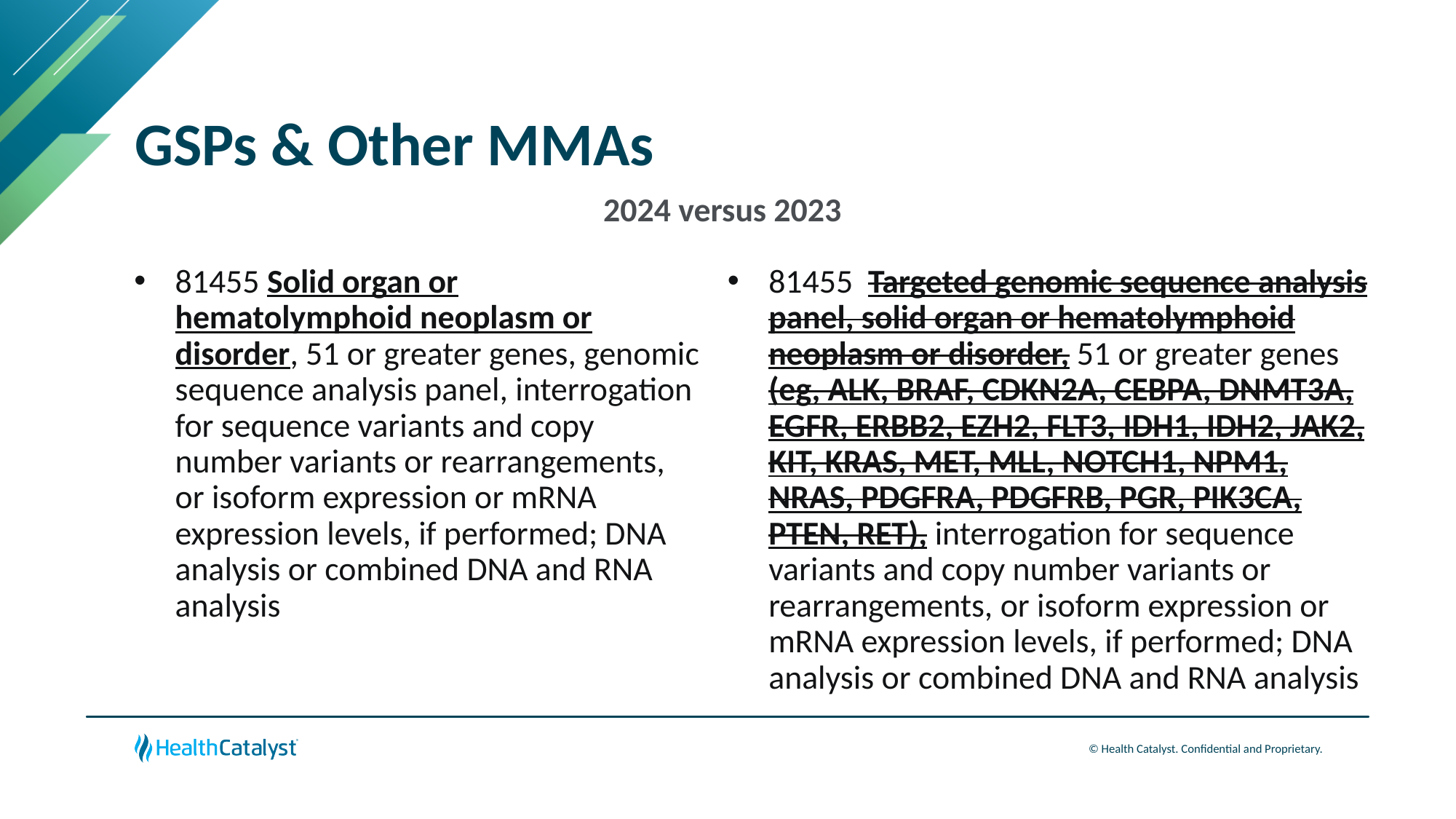

# GSPs & Other MMAs
2024 versus 2023
81455  Targeted genomic sequence analysis panel, solid organ or hematolymphoid neoplasm or disorder, 51 or greater genes (eg, ALK, BRAF, CDKN2A, CEBPA, DNMT3A, EGFR, ERBB2, EZH2, FLT3, IDH1, IDH2, JAK2, KIT, KRAS, MET, MLL, NOTCH1, NPM1, NRAS, PDGFRA, PDGFRB, PGR, PIK3CA, PTEN, RET), interrogation for sequence variants and copy number variants or rearrangements, or isoform expression or mRNA expression levels, if performed; DNA analysis or combined DNA and RNA analysis

81455 Solid organ or hematolymphoid neoplasm or disorder, 51 or greater genes, genomic sequence analysis panel, interrogation for sequence variants and copy number variants or rearrangements, or isoform expression or mRNA expression levels, if performed; DNA analysis or combined DNA and RNA analysis